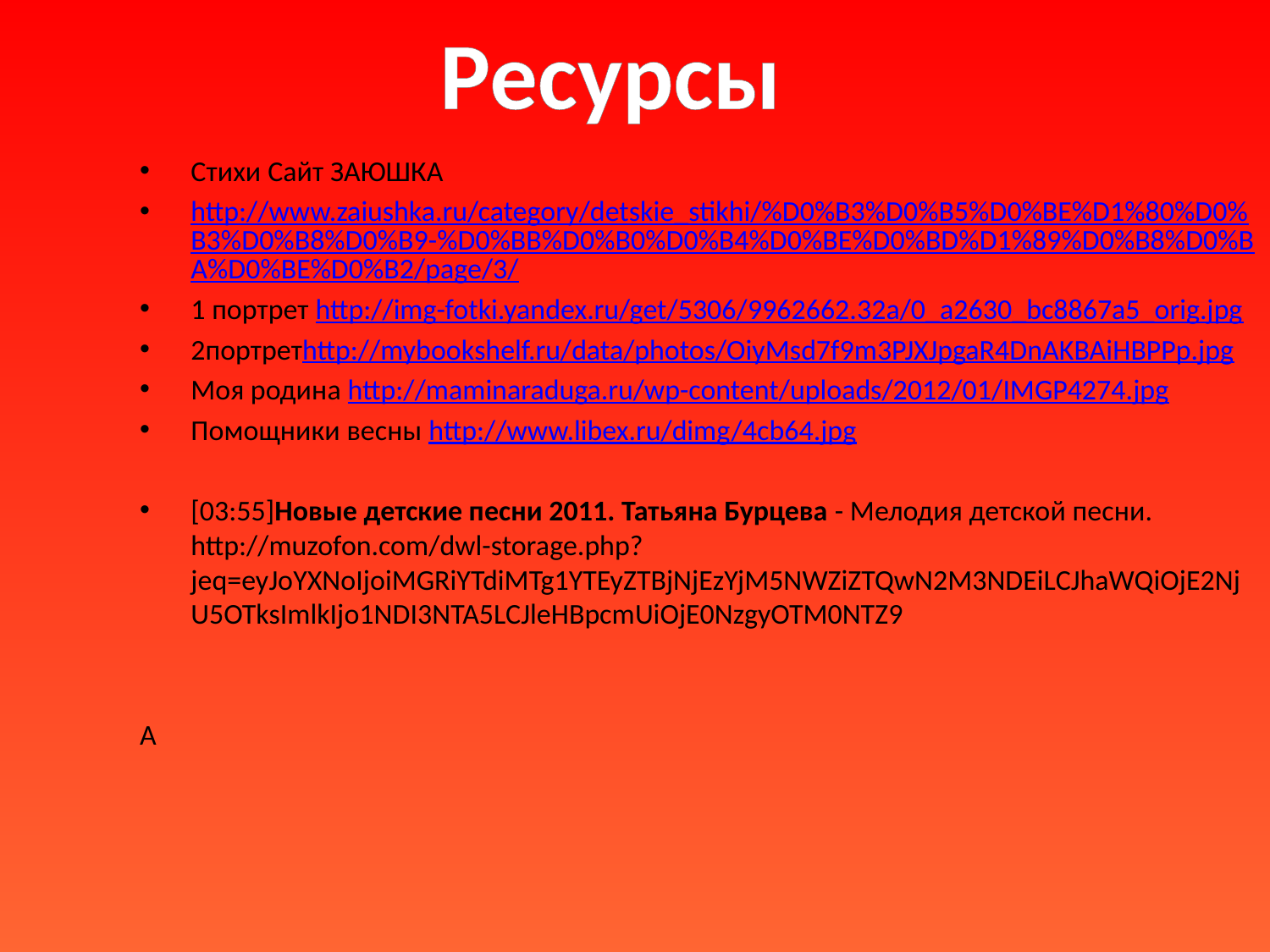

Ресурсы
Стихи Сайт ЗАЮШКА
http://www.zaiushka.ru/category/detskie_stikhi/%D0%B3%D0%B5%D0%BE%D1%80%D0%B3%D0%B8%D0%B9-%D0%BB%D0%B0%D0%B4%D0%BE%D0%BD%D1%89%D0%B8%D0%BA%D0%BE%D0%B2/page/3/
1 портрет http://img-fotki.yandex.ru/get/5306/9962662.32a/0_a2630_bc8867a5_orig.jpg
2портретhttp://mybookshelf.ru/data/photos/OiyMsd7f9m3PJXJpgaR4DnAKBAiHBPPp.jpg
Моя родина http://maminaraduga.ru/wp-content/uploads/2012/01/IMGP4274.jpg
Помощники весны http://www.libex.ru/dimg/4cb64.jpg

[03:55]Новые детские песни 2011. Татьяна Бурцева - Мелодия детской песни. http://muzofon.com/dwl-storage.php?jeq=eyJoYXNoIjoiMGRiYTdiMTg1YTEyZTBjNjEzYjM5NWZiZTQwN2M3NDEiLCJhaWQiOjE2NjU5OTksImlkIjo1NDI3NTA5LCJleHBpcmUiOjE0NzgyOTM0NTZ9

А